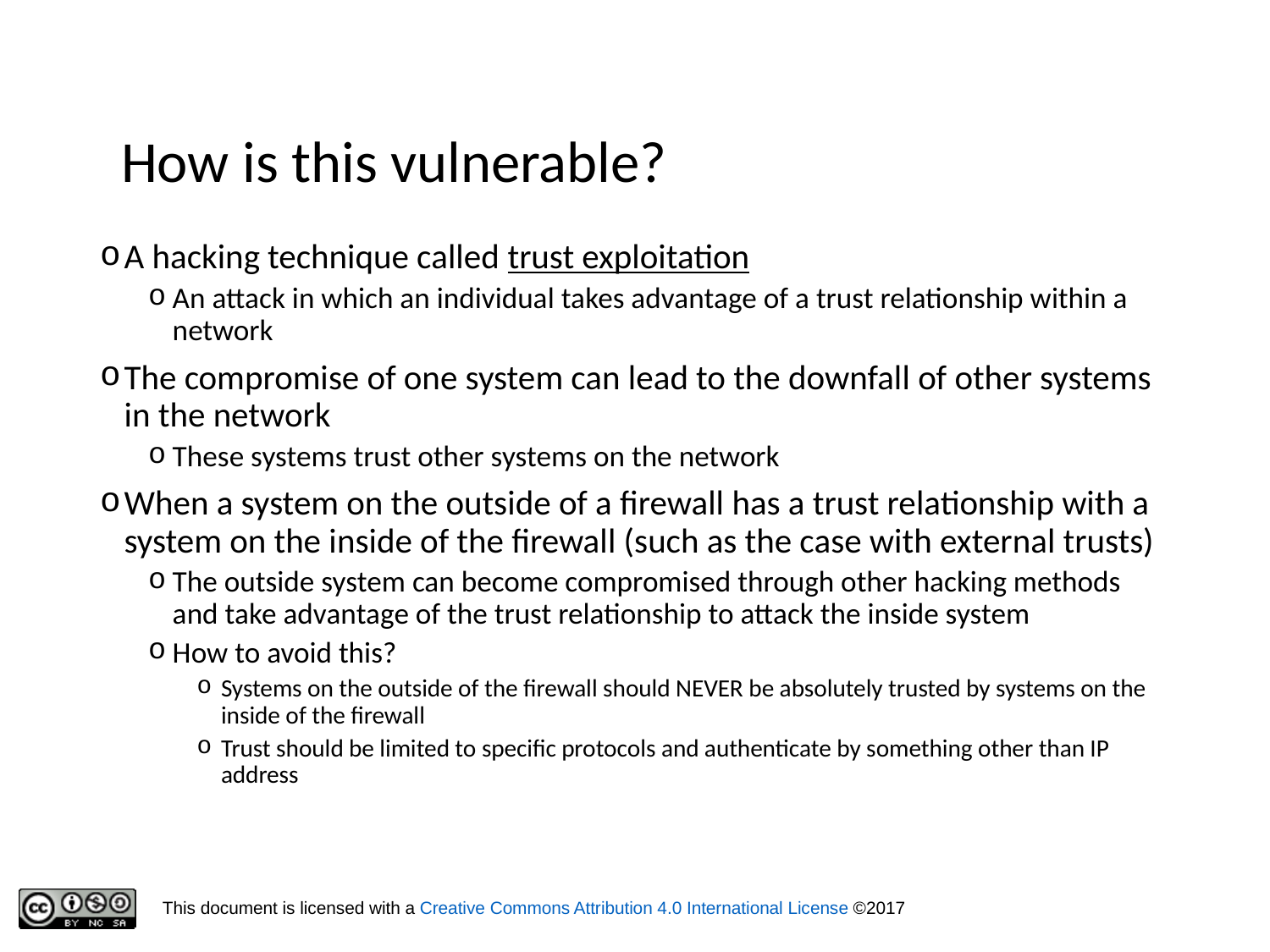

How is this vulnerable?
A hacking technique called trust exploitation
An attack in which an individual takes advantage of a trust relationship within a network
The compromise of one system can lead to the downfall of other systems in the network
These systems trust other systems on the network
When a system on the outside of a firewall has a trust relationship with a system on the inside of the firewall (such as the case with external trusts)
The outside system can become compromised through other hacking methods and take advantage of the trust relationship to attack the inside system
How to avoid this?
Systems on the outside of the firewall should NEVER be absolutely trusted by systems on the inside of the firewall
Trust should be limited to specific protocols and authenticate by something other than IP address